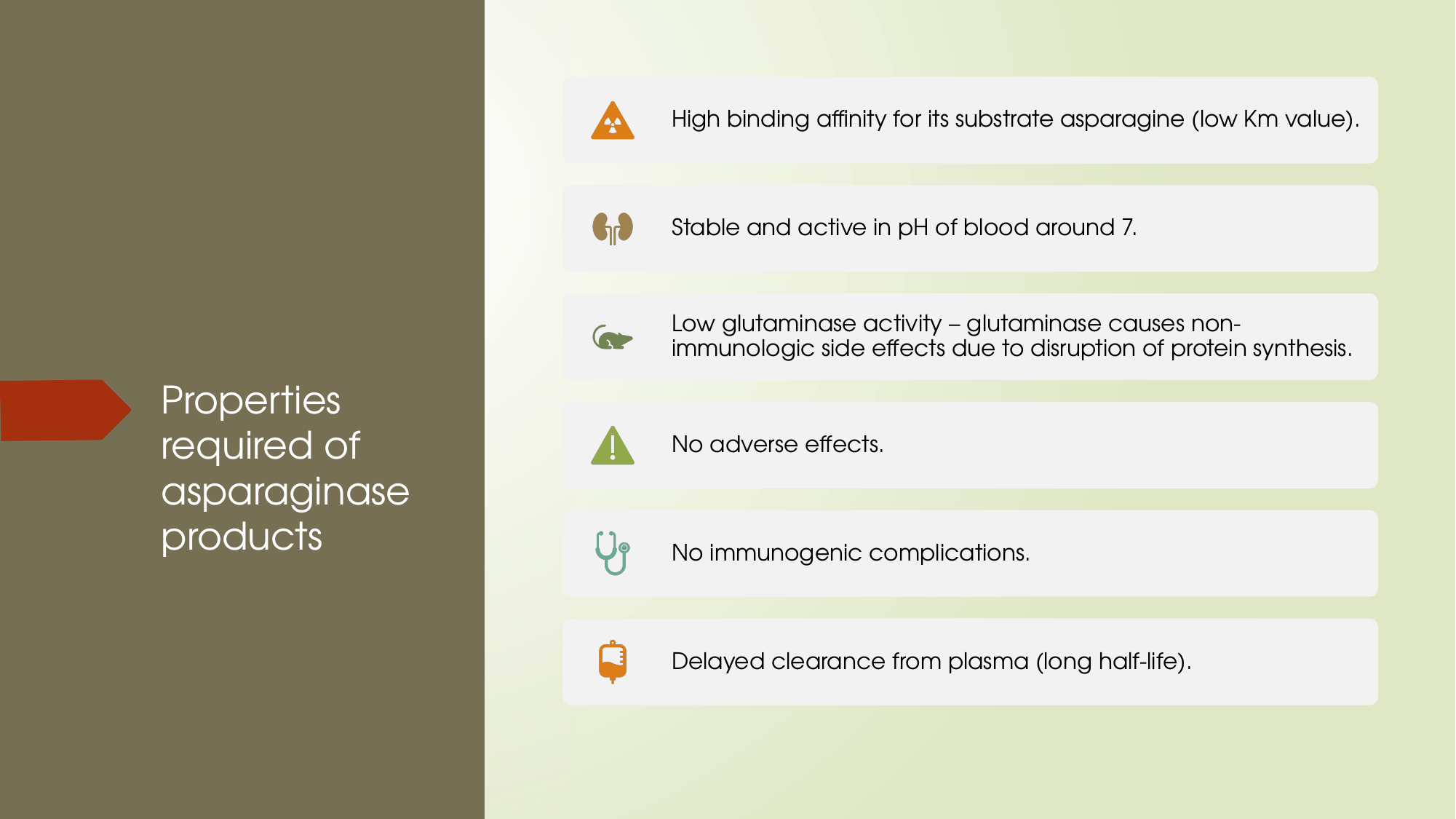

High binding affinity for its substrate asparagine (low Km value).
Stable and active in pH of blood around 7.
Low glutaminase activity – glutaminase causes non-immunologic side effects due to disruption of protein synthesis.
No adverse effects.
No immunogenic complications.
Delayed clearance from plasma (long half-life).
# Properties required of asparaginase products